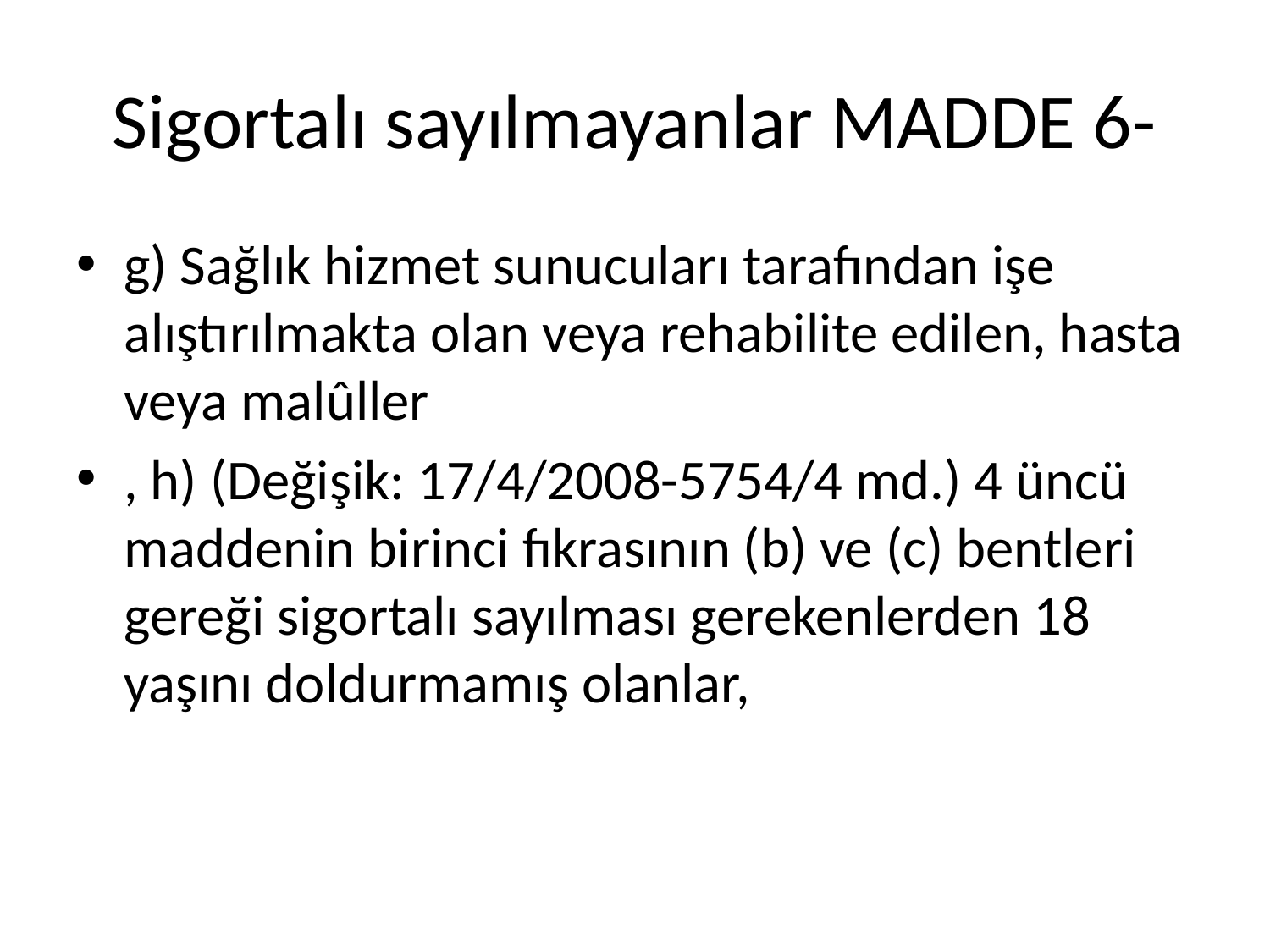

# Sigortalı sayılmayanlar MADDE 6-
g) Sağlık hizmet sunucuları tarafından işe alıştırılmakta olan veya rehabilite edilen, hasta veya malûller
, h) (Değişik: 17/4/2008-5754/4 md.) 4 üncü maddenin birinci fıkrasının (b) ve (c) bentleri gereği sigortalı sayılması gerekenlerden 18 yaşını doldurmamış olanlar,